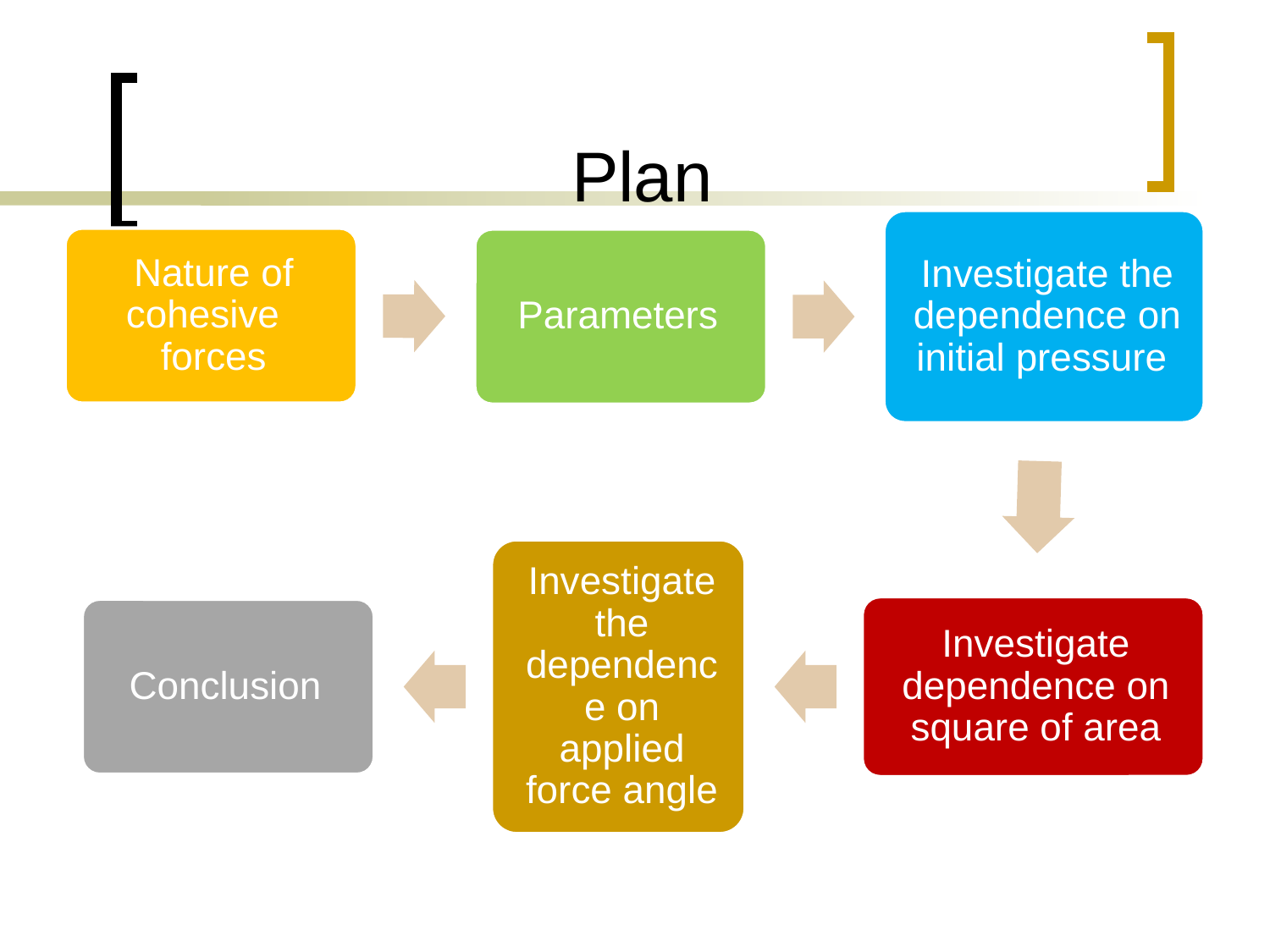

# Plan
Nature of cohesive   forces

Parameters

Investigate the dependence on initial pressure

Investigate dependence on square of area

Investigate the dependence on applied force angle

Conclusion